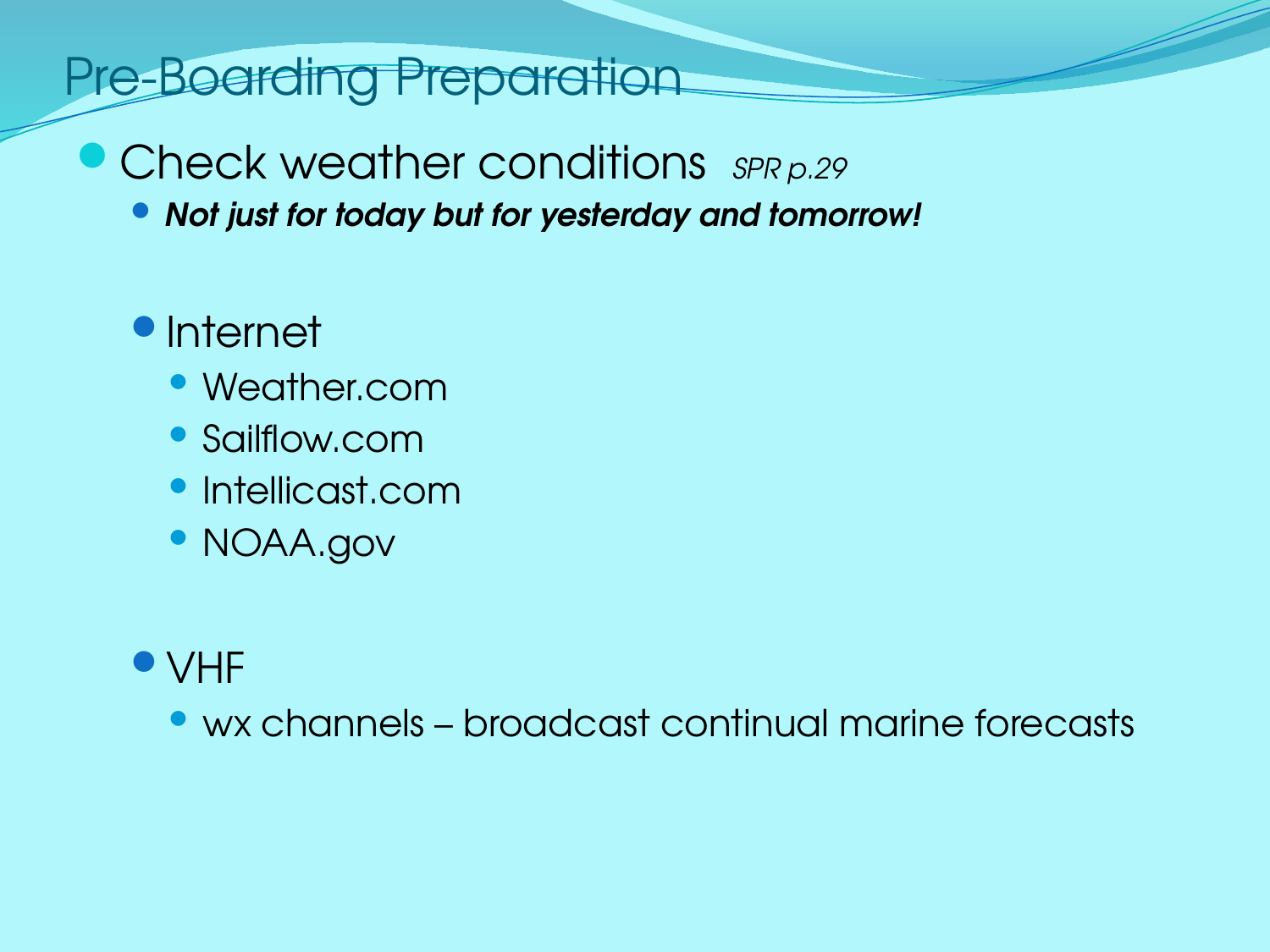

# Pre-Boarding Preparation
Check weather conditions  SPR p.29
Not just for today but for yesterday and tomorrow!

Internet
Weather.com
Sailflow.com
Intellicast.com
NOAA.gov

VHF
wx channels – broadcast continual marine forecasts